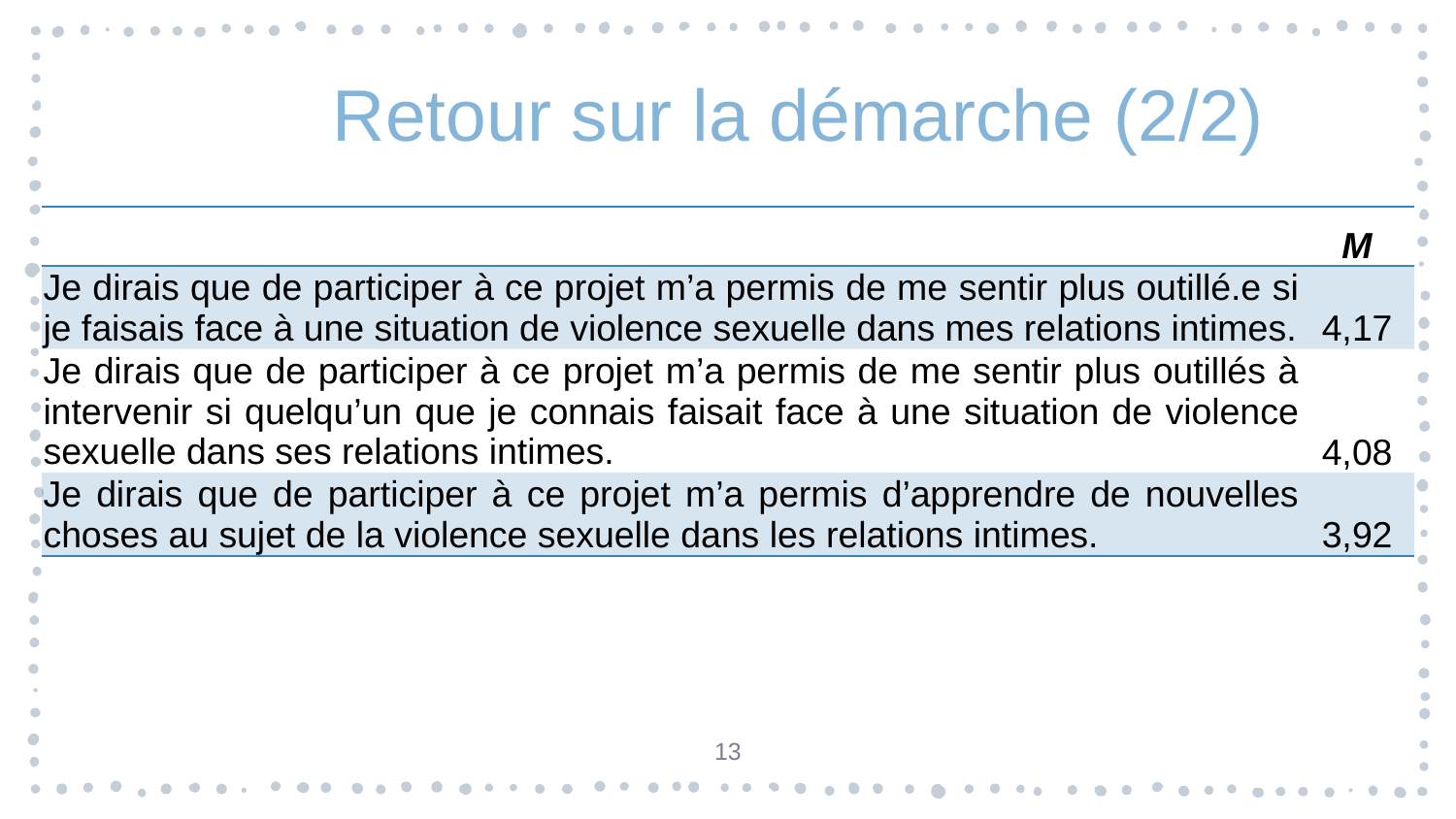

Retour sur la démarche (2/2)
|  | M |
| --- | --- |
| Je dirais que de participer à ce projet m’a permis de me sentir plus outillé.e si je faisais face à une situation de violence sexuelle dans mes relations intimes. | 4,17 |
| Je dirais que de participer à ce projet m’a permis de me sentir plus outillés à intervenir si quelqu’un que je connais faisait face à une situation de violence sexuelle dans ses relations intimes. | 4,08 |
| Je dirais que de participer à ce projet m’a permis d’apprendre de nouvelles choses au sujet de la violence sexuelle dans les relations intimes. | 3,92 |

13